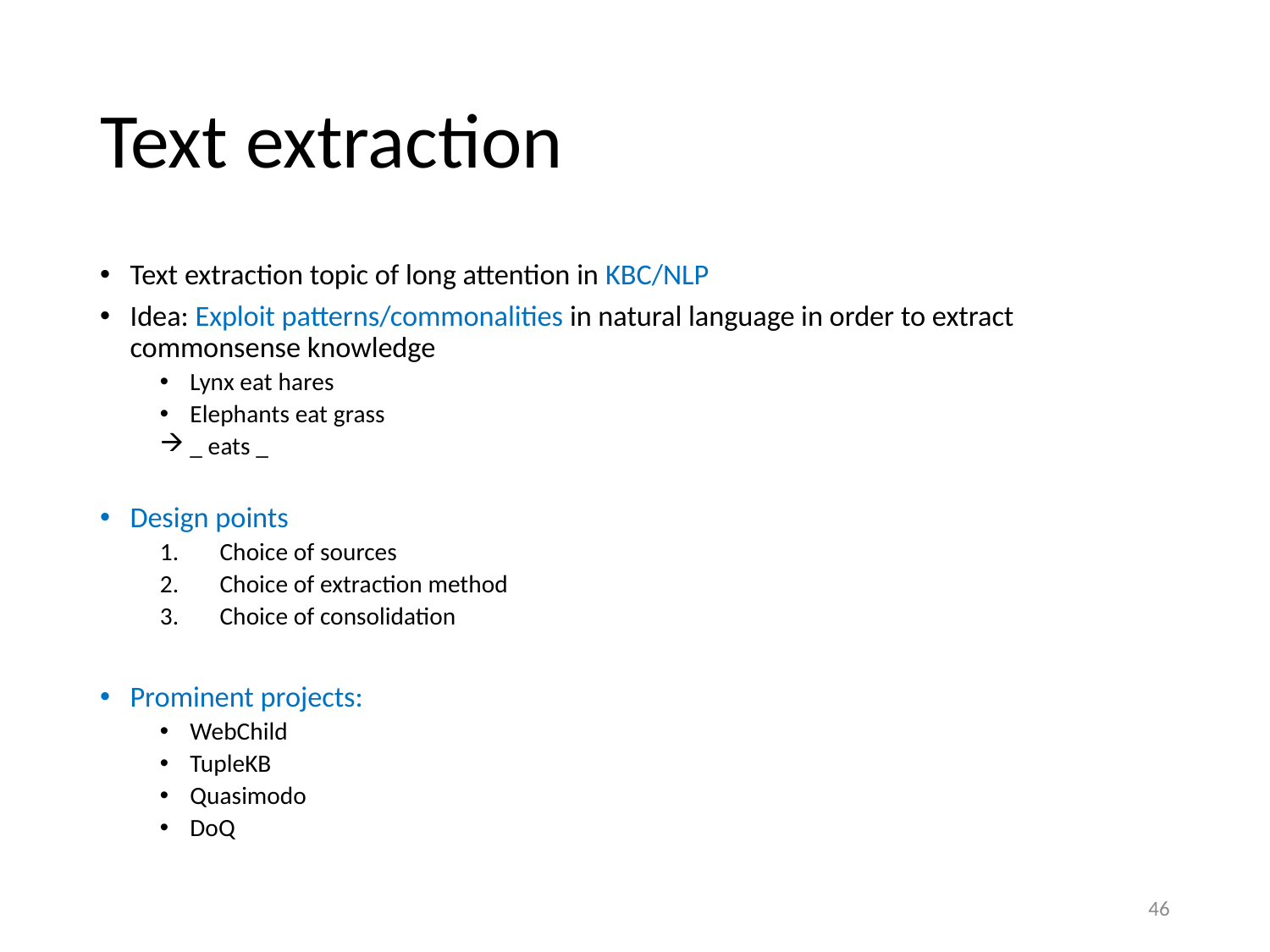

# Text extraction
Text extraction topic of long attention in KBC/NLP
Idea: Exploit patterns/commonalities in natural language in order to extract commonsense knowledge
Lynx eat hares
Elephants eat grass
_ eats _

Design points
Choice of sources
Choice of extraction method
Choice of consolidation

Prominent projects:
WebChild
TupleKB
Quasimodo
DoQ

46